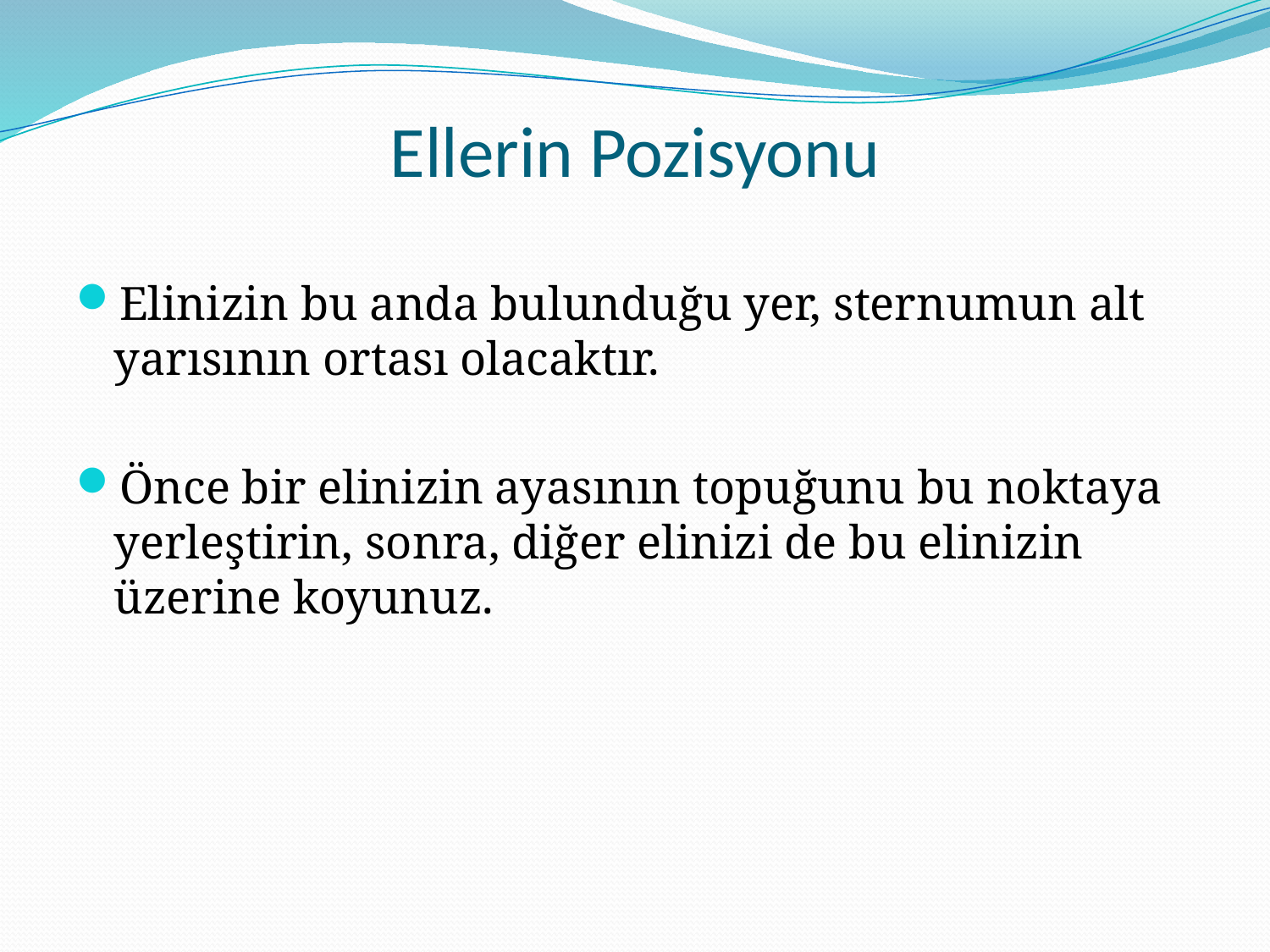

# Ellerin Pozisyonu
Elinizin bu anda bulunduğu yer, sternumun alt yarısının ortası olacaktır.

Önce bir elinizin ayasının topuğunu bu noktaya yerleştirin, sonra, diğer elinizi de bu elinizin üzerine koyunuz.